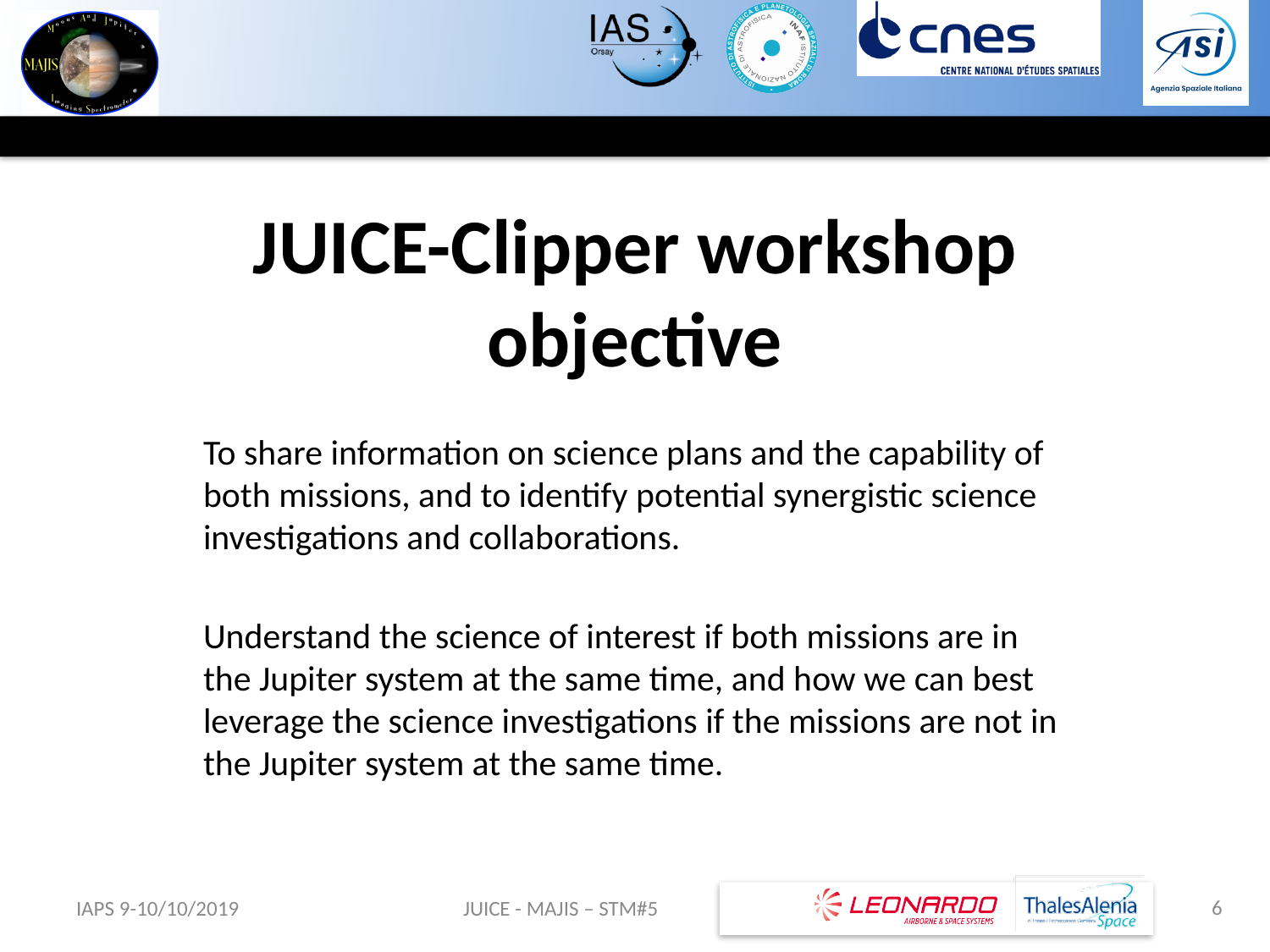

# JUICE-Clipper workshop objective
To share information on science plans and the capability of both missions, and to identify potential synergistic science investigations and collaborations.

Understand the science of interest if both missions are in the Jupiter system at the same time, and how we can best leverage the science investigations if the missions are not in the Jupiter system at the same time.
6
IAPS 9-10/10/2019
JUICE - MAJIS – STM#5